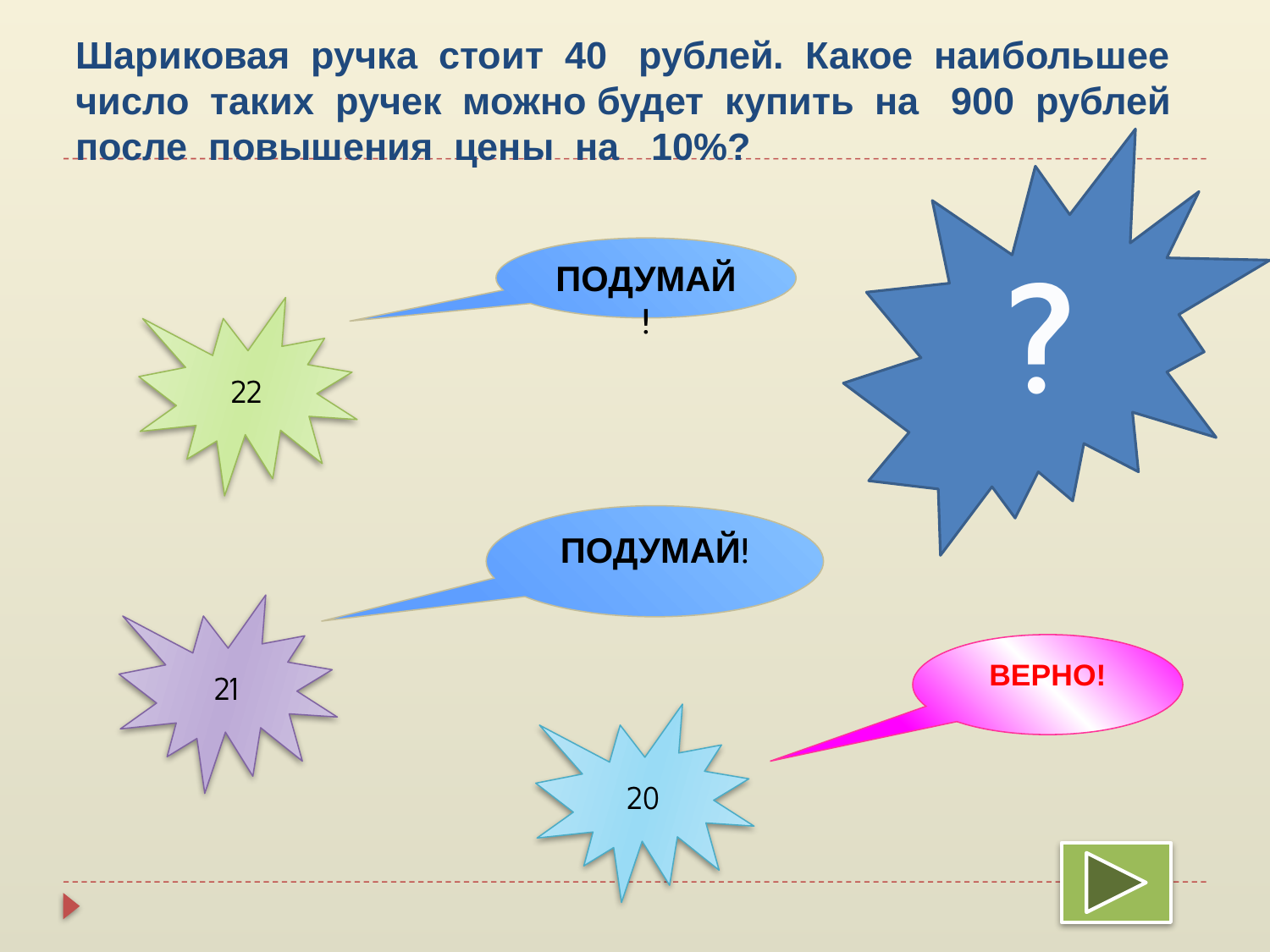

# Шариковая  ручка  стоит  40   рублей.  Какое  наибольшее  число  таких  ручек  можно будет  купить  на   900  рублей  после  повышения  цены  на   10%?
?

ПОДУМАЙ!
22
ПОДУМАЙ!
21
ВЕРНО!
20